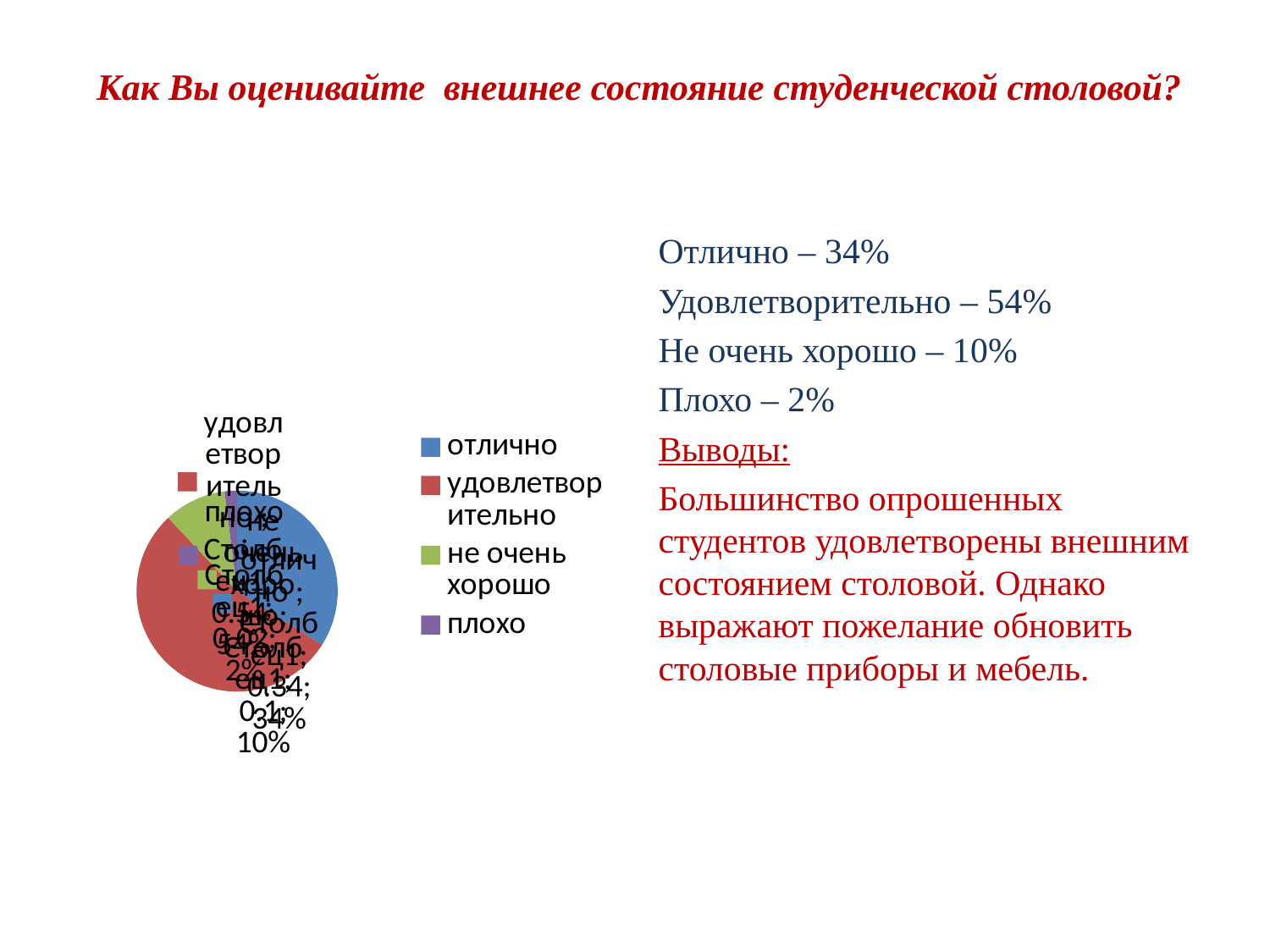

# Как Вы оценивайте  внешнее состояние студенческой столовой?

### Chart

| Category | Столбец1 |
|---|---|
| отлично  | 0.34 |
| удовлетворительно  | 0.54 |
| не очень хорошо | 0.1 |
| плохо  | 0.02000000000000001 |
Отлично – 34%
Удовлетворительно – 54%
Не очень хорошо – 10%
Плохо – 2%
Выводы:
Большинство опрошенных студентов удовлетворены внешним состоянием столовой. Однако выражают пожелание обновить столовые приборы и мебель.